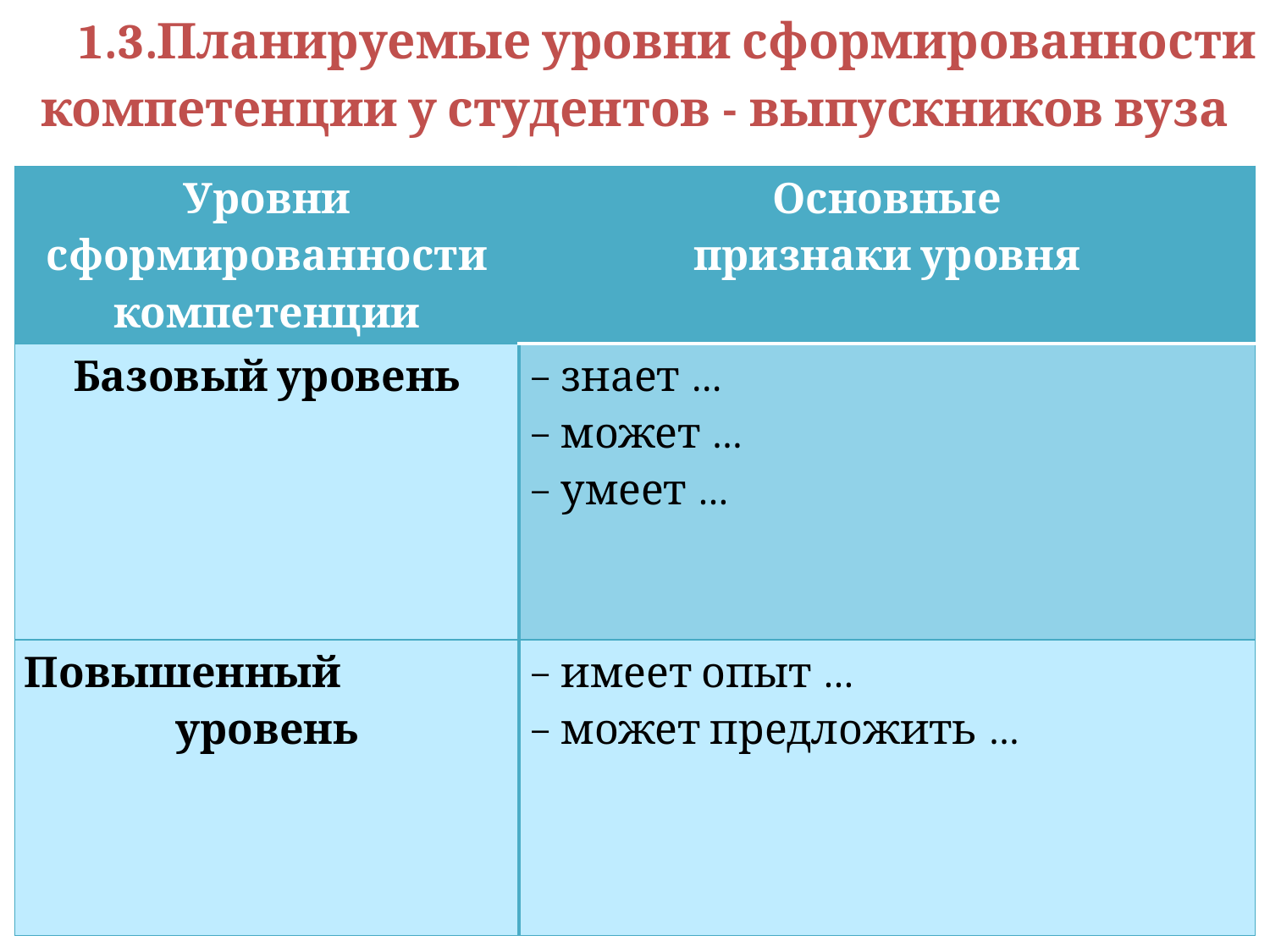

# 1.3.Планируемые уровни сформированности компетенции у студентов - выпускников вуза
| Уровни сформированности компетенции | Основные признаки уровня |
| --- | --- |
| Базовый уровень | − знает … − может … − умеет … |
| Повышенный уровень | − имеет опыт … − может предложить … |